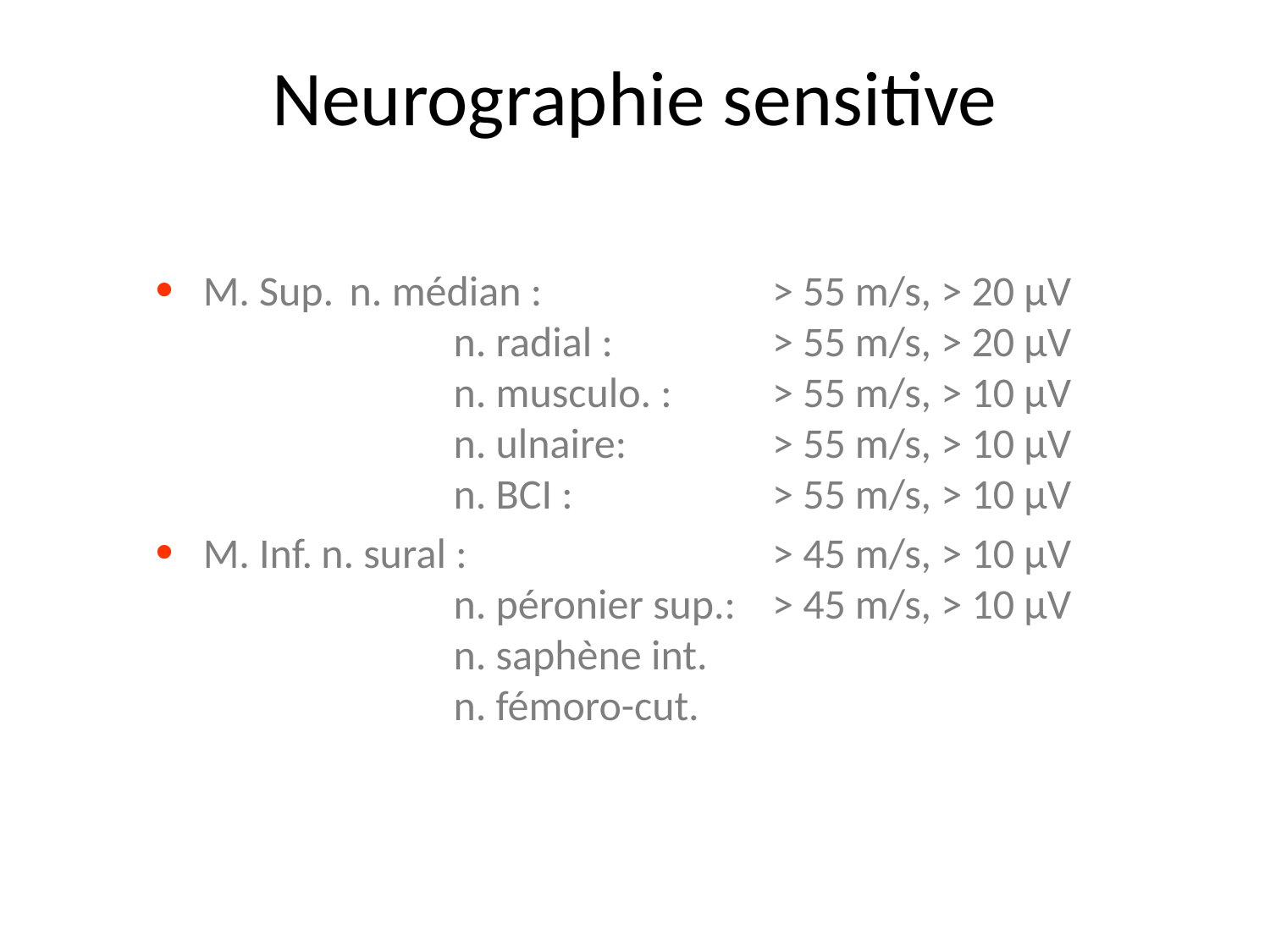

# Neurographie sensitive
M. Sup.	n. médian : 	> 55 m/s, > 20 µV
			n. radial : 	> 55 m/s, > 20 µV
			n. musculo. :	> 55 m/s, > 10 µV
			n. ulnaire:	> 55 m/s, > 10 µV
			n. BCI :	> 55 m/s, > 10 µV
M. Inf.	n. sural :	> 45 m/s, > 10 µV
			n. péronier sup.:	> 45 m/s, > 10 µV
			n. saphène int.
			n. fémoro-cut.